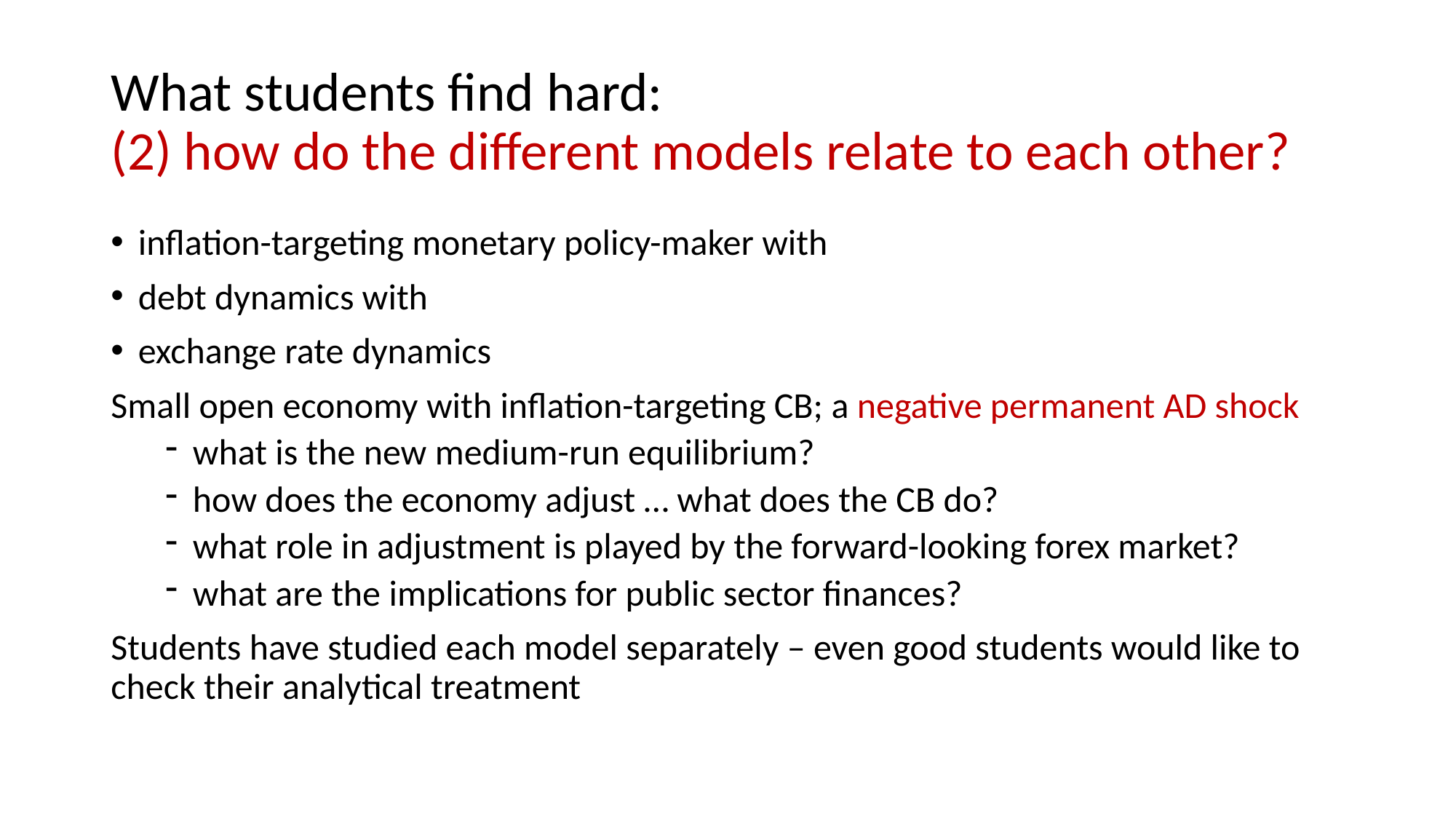

# What students find hard: (2) how do the different models relate to each other?
inflation-targeting monetary policy-maker with
debt dynamics with
exchange rate dynamics
Small open economy with inflation-targeting CB; a negative permanent AD shock
what is the new medium-run equilibrium?
how does the economy adjust … what does the CB do?
what role in adjustment is played by the forward-looking forex market?
what are the implications for public sector finances?
Students have studied each model separately – even good students would like to check their analytical treatment